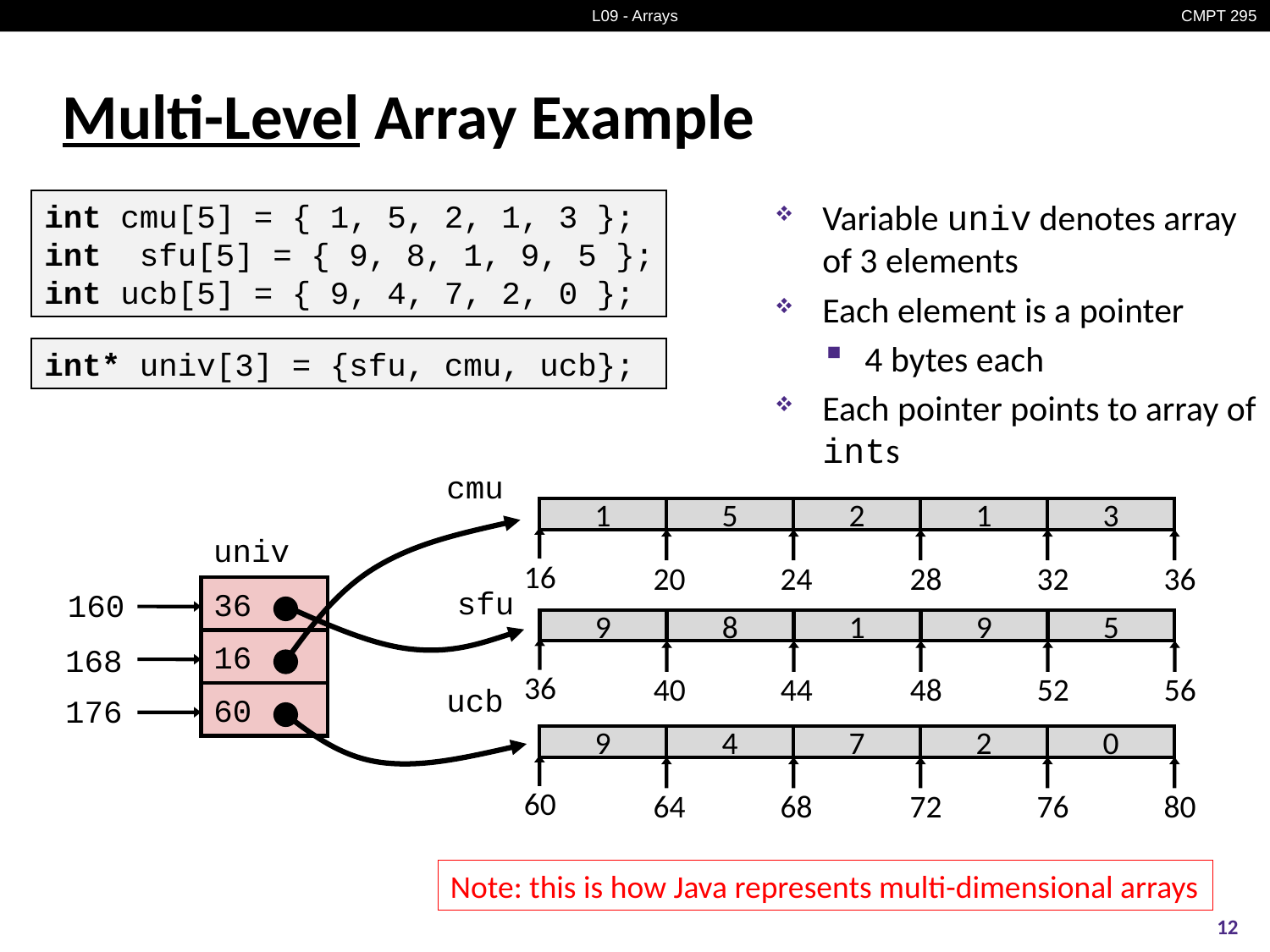

# Multi-Level Array Example
Variable univ denotes array of 3 elements
Each element is a pointer
4 bytes each
Each pointer points to array of ints
int cmu[5] = { 1, 5, 2, 1, 3 };
int  sfu[5] = { 9, 8, 1, 9, 5 };
int ucb[5] = { 9, 4, 7, 2, 0 };
int* univ[3] = {sfu, cmu, ucb};
cmu
1
5
2
1
3

16
20
24
28
32
36

univ
36
160

16
168

60
176

sfu

9
8
1
9
5

36
40
44
48
52
56
ucb

9
4
7
2
0

60
64
68
72
76
80
Note: this is how Java represents multi-dimensional arrays
12